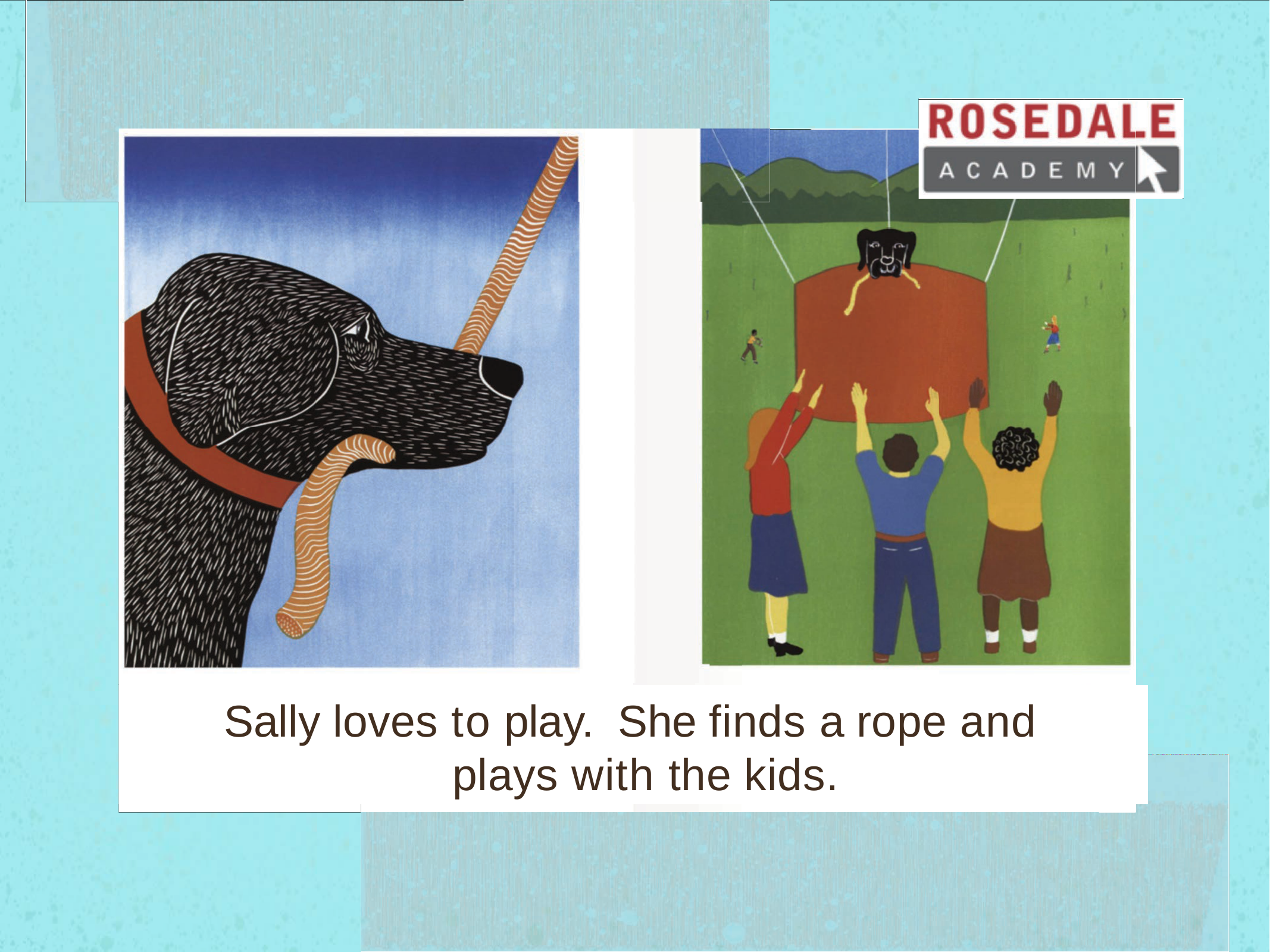

Sally loves to play.	She finds a rope and  plays with the kids.